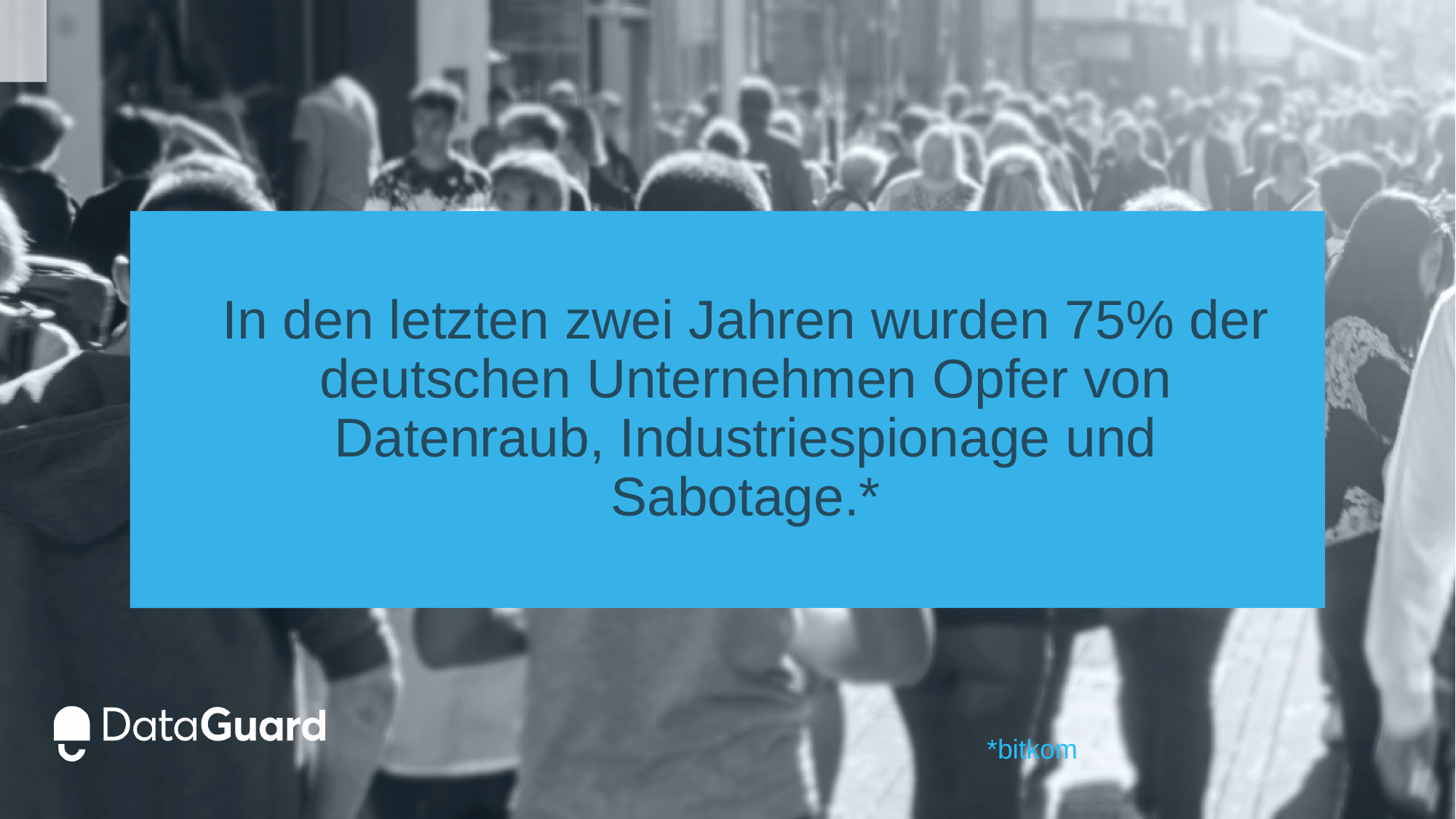

In den letzten zwei Jahren wurden 75% der deutschen Unternehmen Opfer von Datenraub, Industriespionage und Sabotage.*
*bitkom